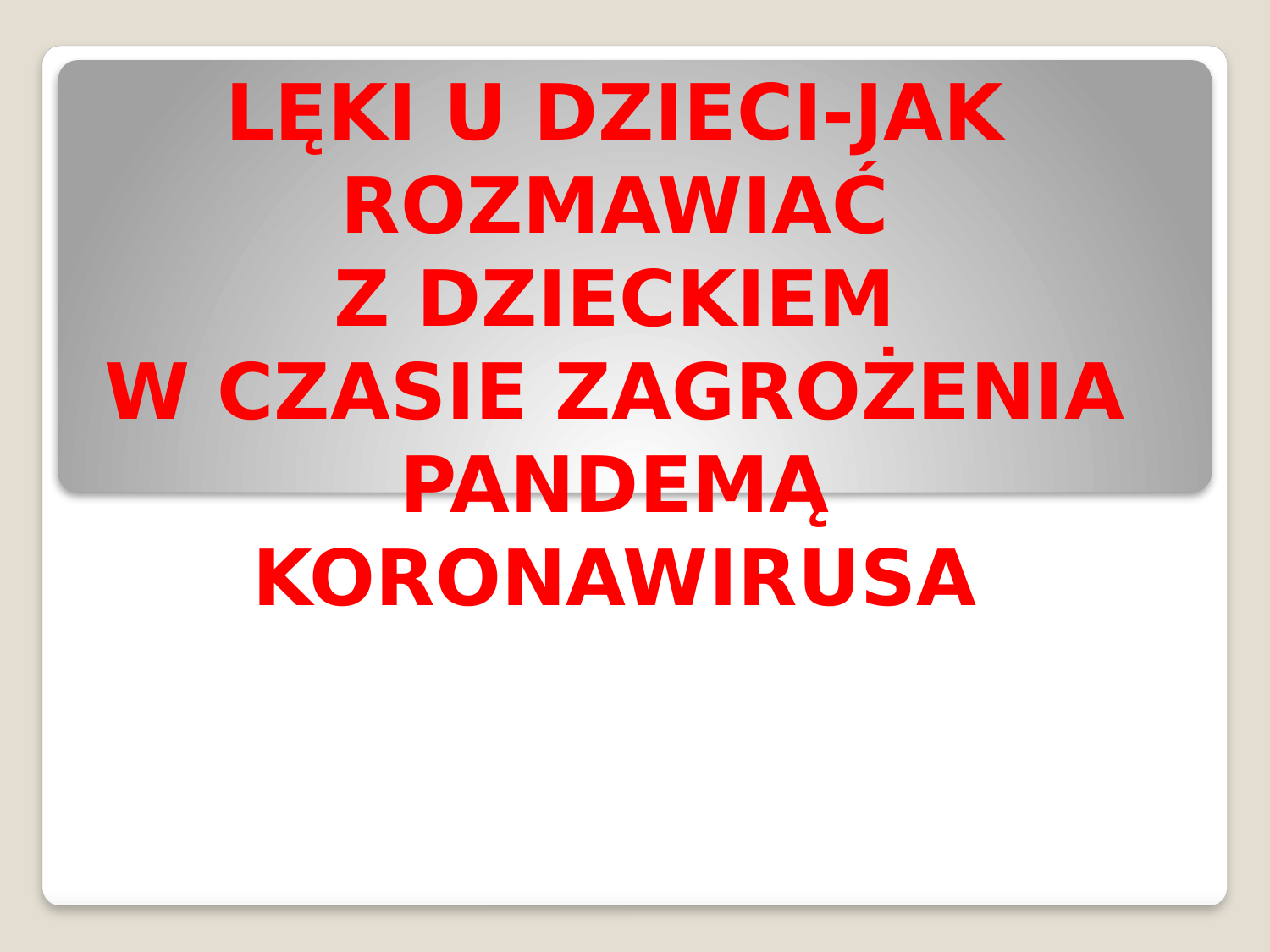

LĘKI U DZIECI-JAK ROZMAWIAĆ
 Z DZIECKIEM
W CZASIE ZAGROŻENIA PANDEMĄ KORONAWIRUSA